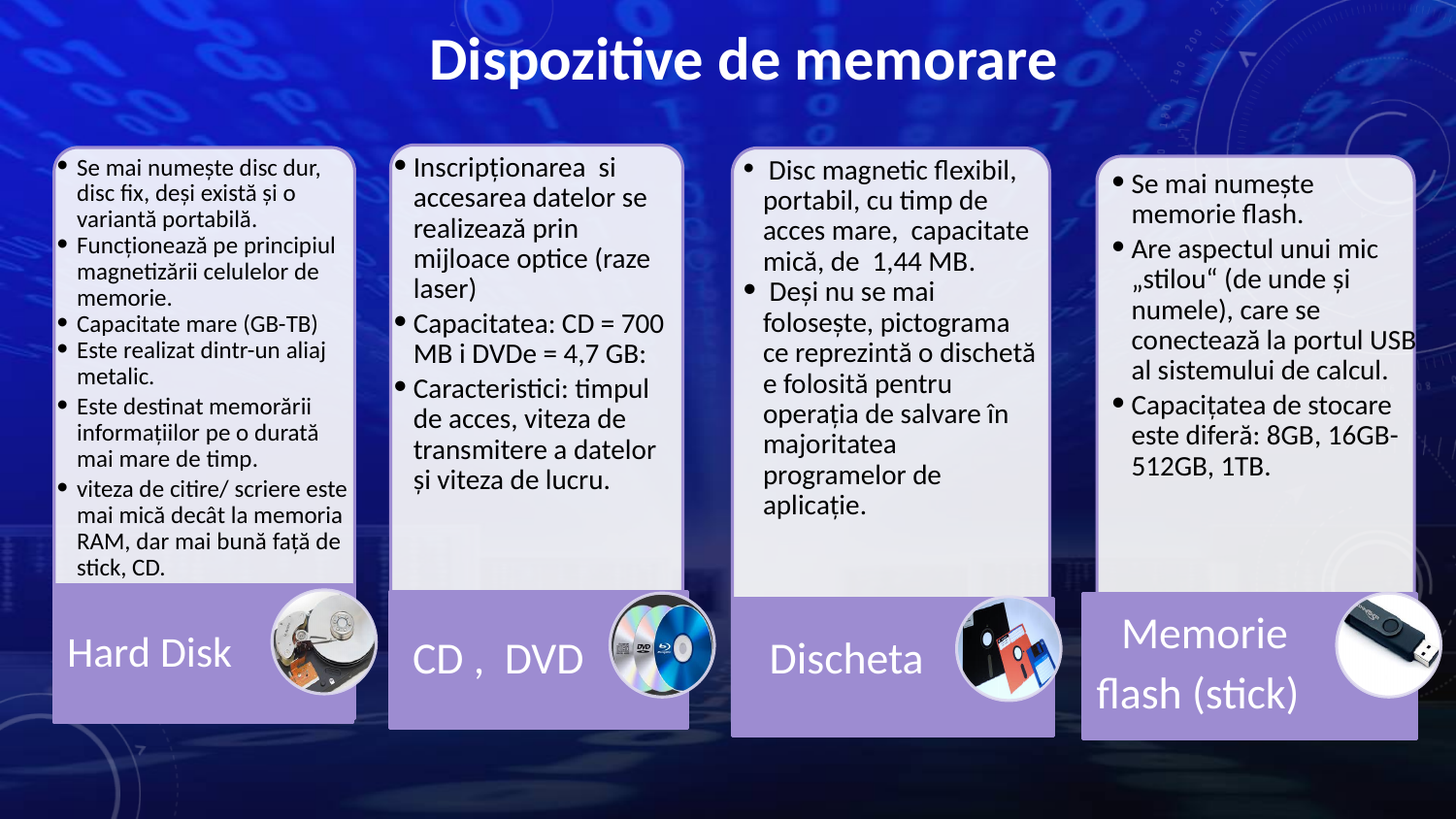

Dispozitive de memorare

Inscripționarea  si accesarea datelor se realizează prin mijloace optice (raze laser)
Capacitatea: CD = 700 MB i DVDe = 4,7 GB:
Caracteristici: timpul de acces, viteza de transmitere a datelor și viteza de lucru.

Se mai numește disc dur, disc fix, deși există și o variantă portabilă.
Funcționează pe principiul magnetizării celulelor de memorie.
Capacitate mare (GB-TB)
Este realizat dintr-un aliaj metalic.
Este destinat memorării informaţiilor pe o durată mai mare de timp.
viteza de citire/ scriere este mai mică decât la memoria RAM, dar mai bună față de stick, CD.

 Disc magnetic flexibil, portabil, cu timp de acces mare,  capacitate mică, de  1,44 MB.
 Deși nu se mai folosește, pictograma ce reprezintă o dischetă e folosită pentru operația de salvare în majoritatea programelor de aplicație.

Se mai numește memorie flash.
Are aspectul unui mic „stilou“ (de unde şi numele), care se conectează la portul USB al sistemului de calcul.
Capaciţatea de stocare  este diferă: 8GB, 16GB-512GB, 1TB.

Hard Disk

CD ,  DVD
Discheta

Memorie flash (stick)